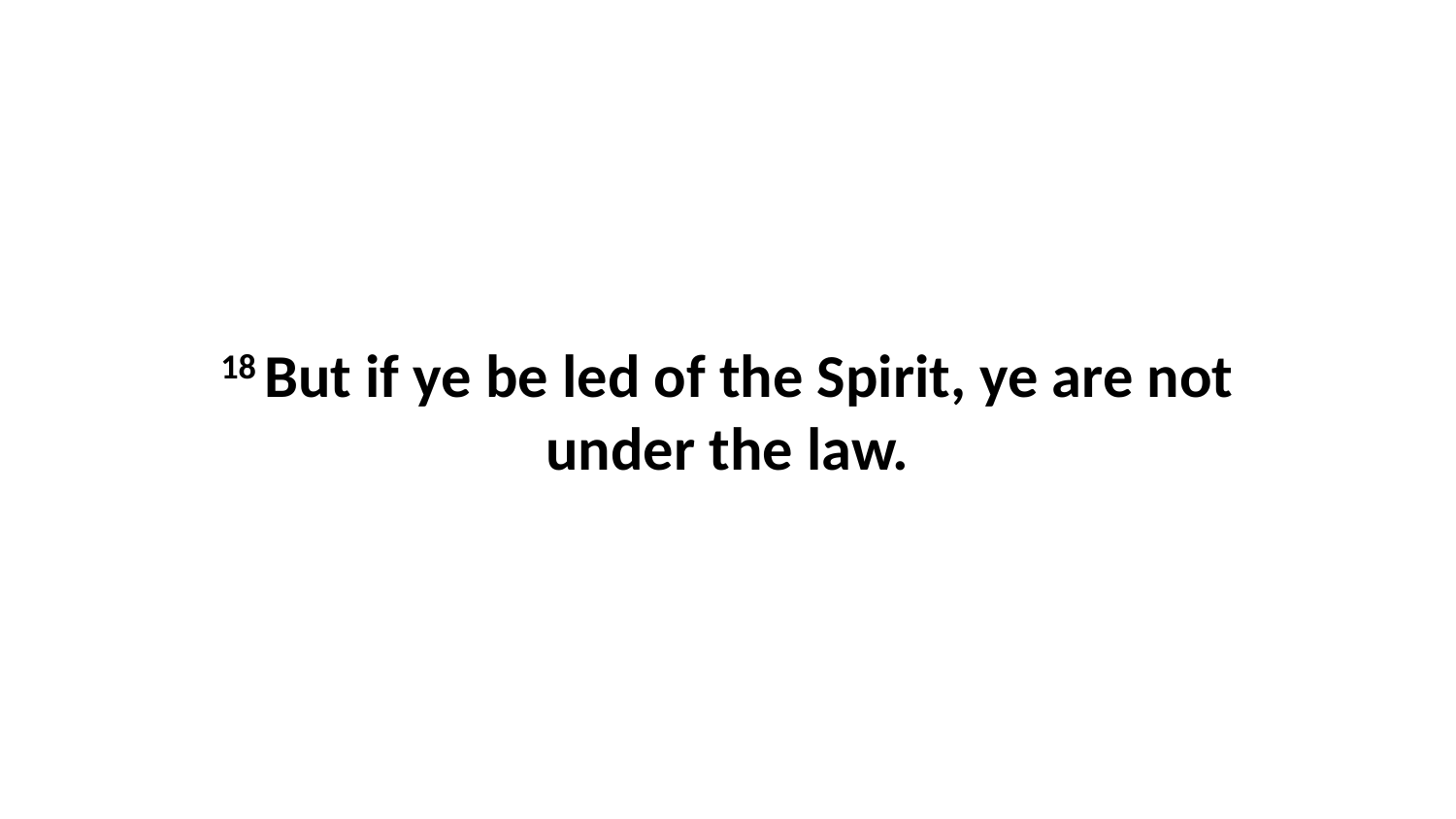

18 But if ye be led of the Spirit, ye are not under the law.